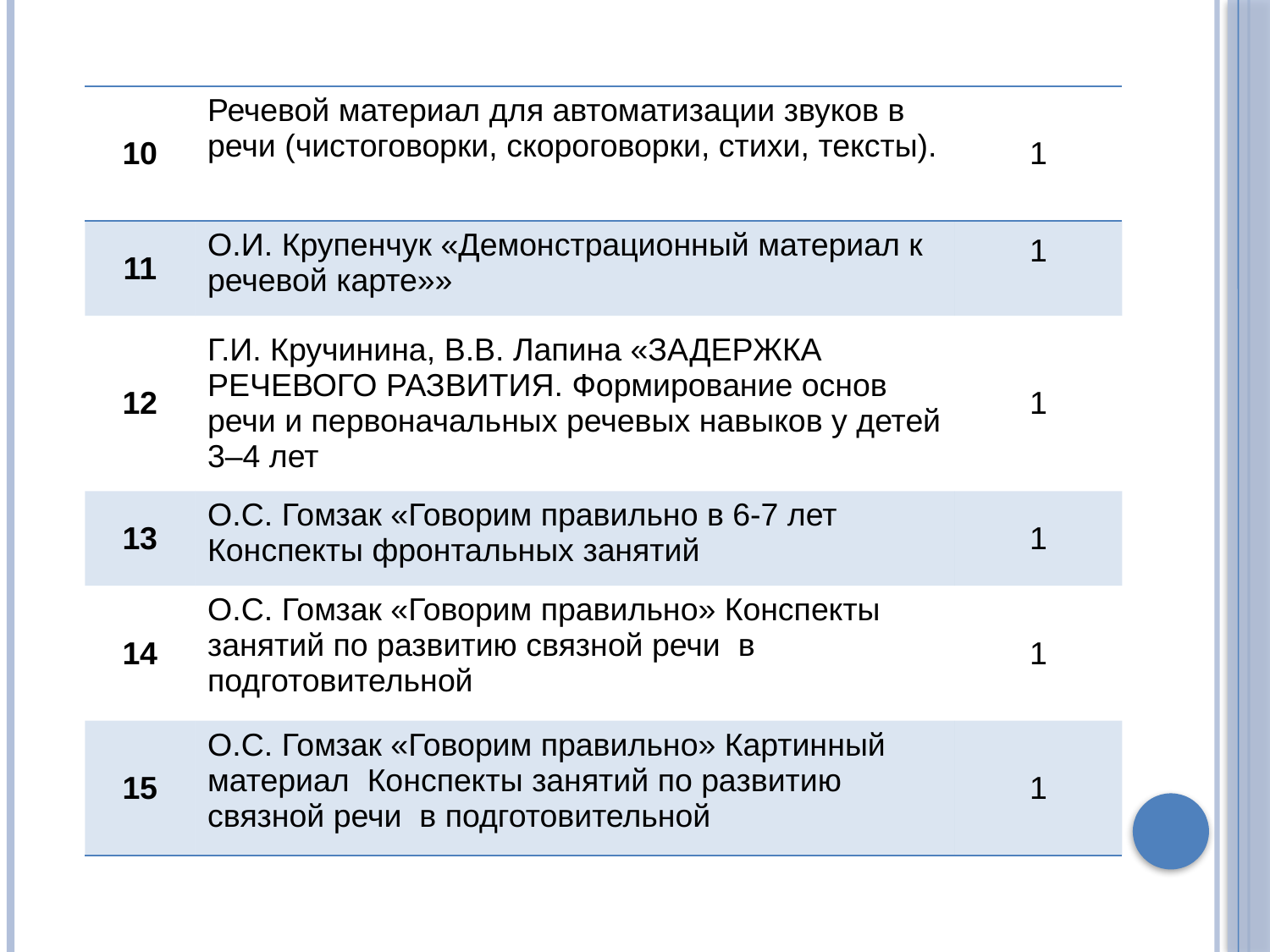

| 10 | Речевой материал для автоматизации звуков в речи (чистоговорки, скороговорки, стихи, тексты). | 1 |
| --- | --- | --- |
| 11 | О.И. Крупенчук «Демонстрационный материал к речевой карте»» | 1 |
| 12 | Г.И. Кручинина, В.В. Лапина «ЗАДЕРЖКА РЕЧЕВОГО РАЗВИТИЯ. Формирование основ речи и первоначальных речевых навыков у детей 3–4 лет | 1 |
| 13 | О.С. Гомзак «Говорим правильно в 6-7 лет Конспекты фронтальных занятий | 1 |
| 14 | О.С. Гомзак «Говорим правильно» Конспекты занятий по развитию связной речи в подготовительной | 1 |
| 15 | О.С. Гомзак «Говорим правильно» Картинный материал Конспекты занятий по развитию связной речи в подготовительной | 1 |